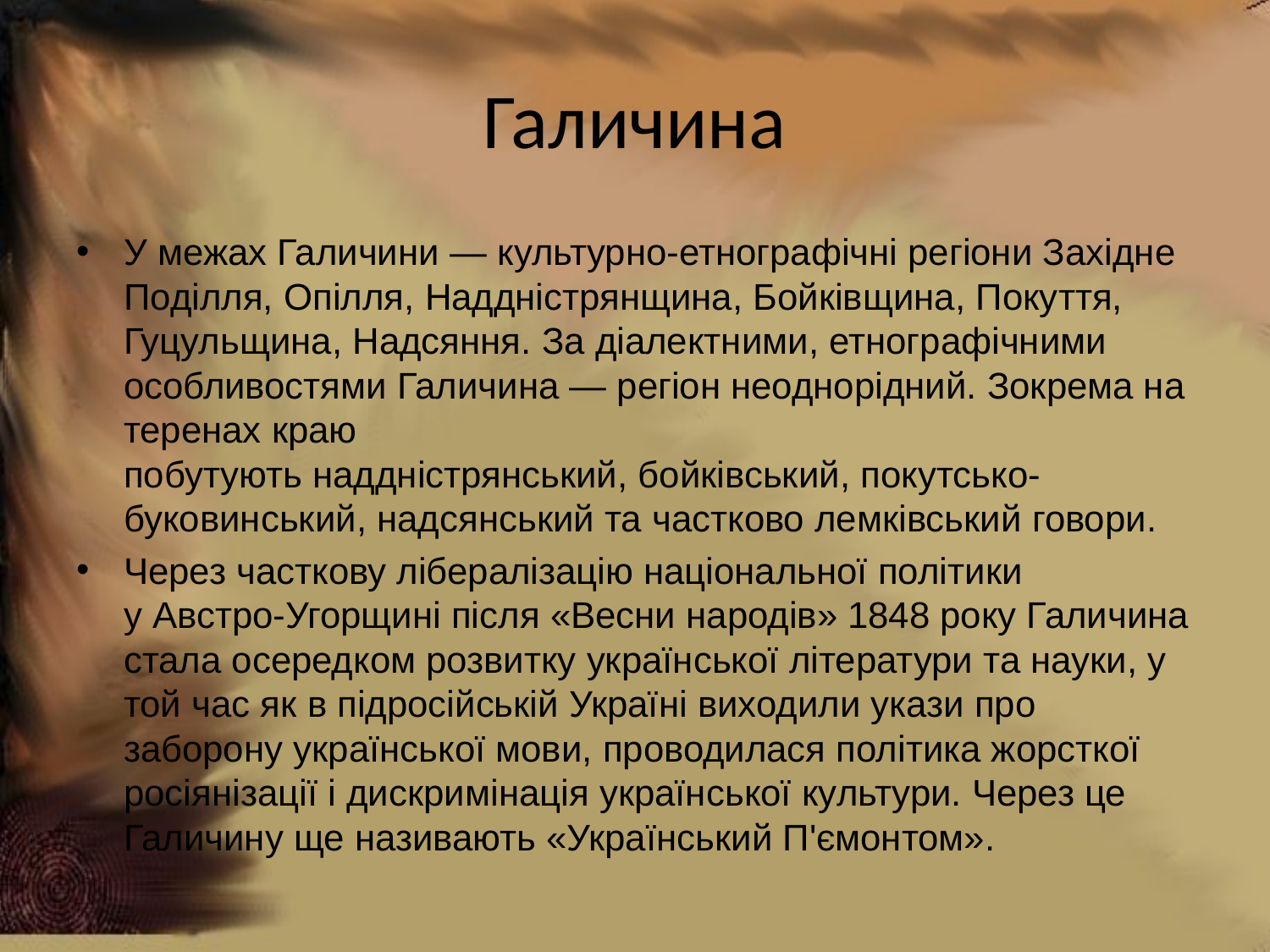

# Галичина
У межах Галичини — культурно-етнографічні регіони Західне Поділля, Опілля, Наддністрянщина, Бойківщина, Покуття,      Гуцульщина, Надсяння. За діалектними, етнографічними особливостями Галичина — регіон неоднорідний. Зокрема на теренах краю побутують наддністрянський, бойківський, покутсько-буковинський, надсянський та частково лемківський говори.
Через часткову лібералізацію національної політики у Австро-Угорщині після «Весни народів» 1848 року Галичина стала осередком розвитку української літератури та науки, у той час як в підросійській Україні виходили укази про заборону української мови, проводилася політика жорсткої росіянізації і дискримінація української культури. Через це Галичину ще називають «Український П'ємонтом».